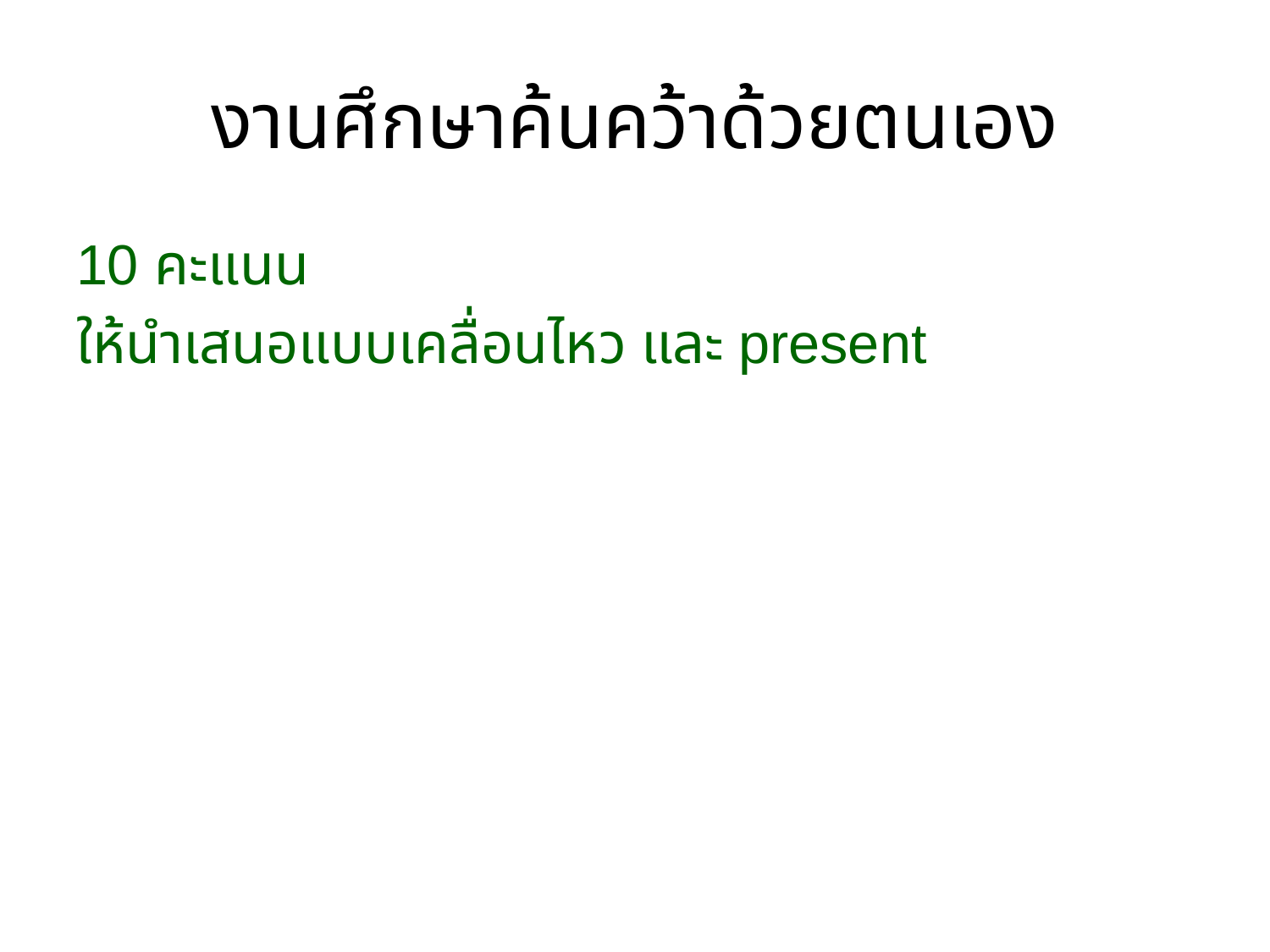

# งานศึกษาค้นคว้าด้วยตนเอง
10 คะแนน
ให้นำเสนอแบบเคลื่อนไหว และ present